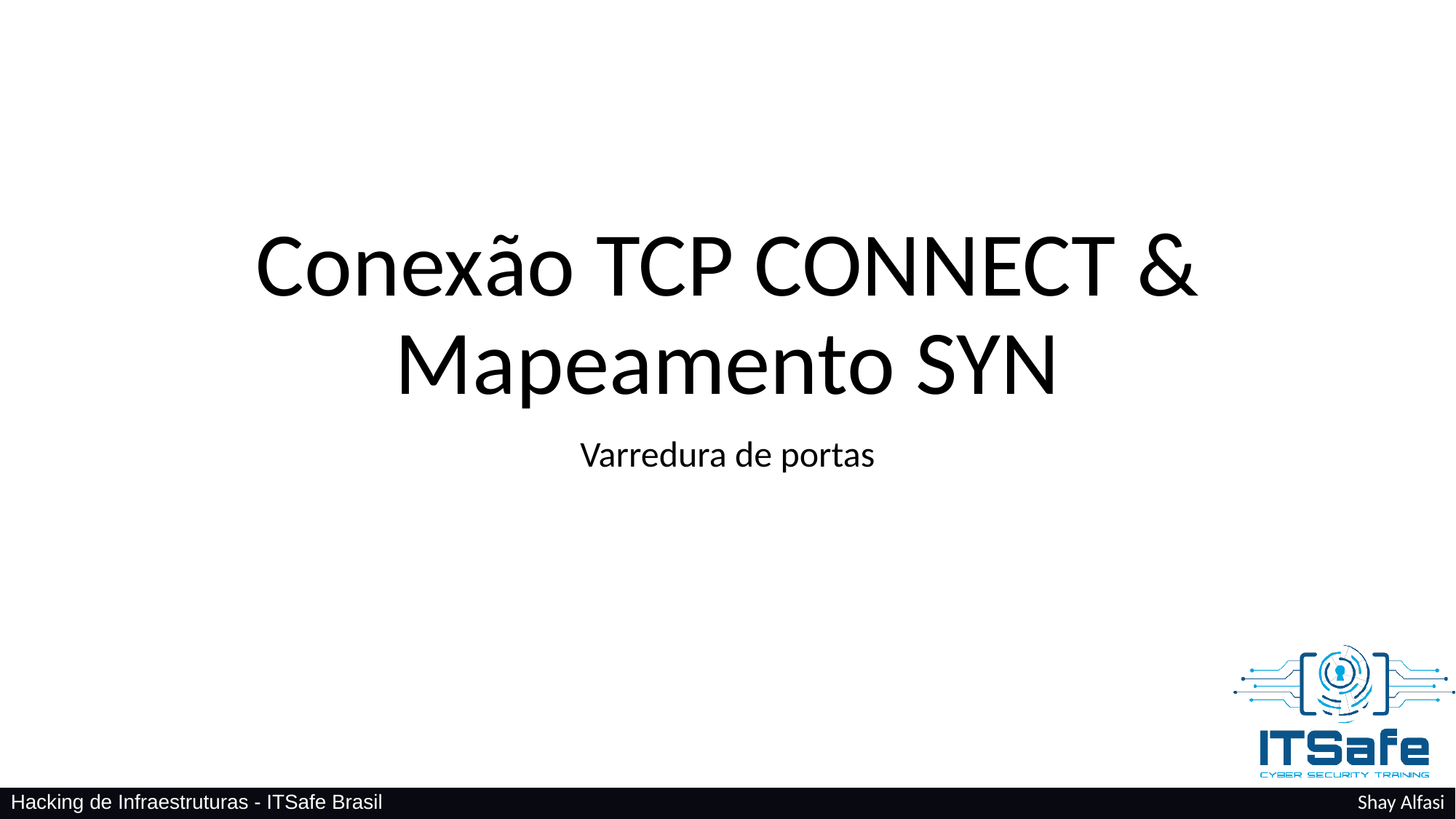

# Conexão TCP CONNECT & Mapeamento SYN
Varredura de portas